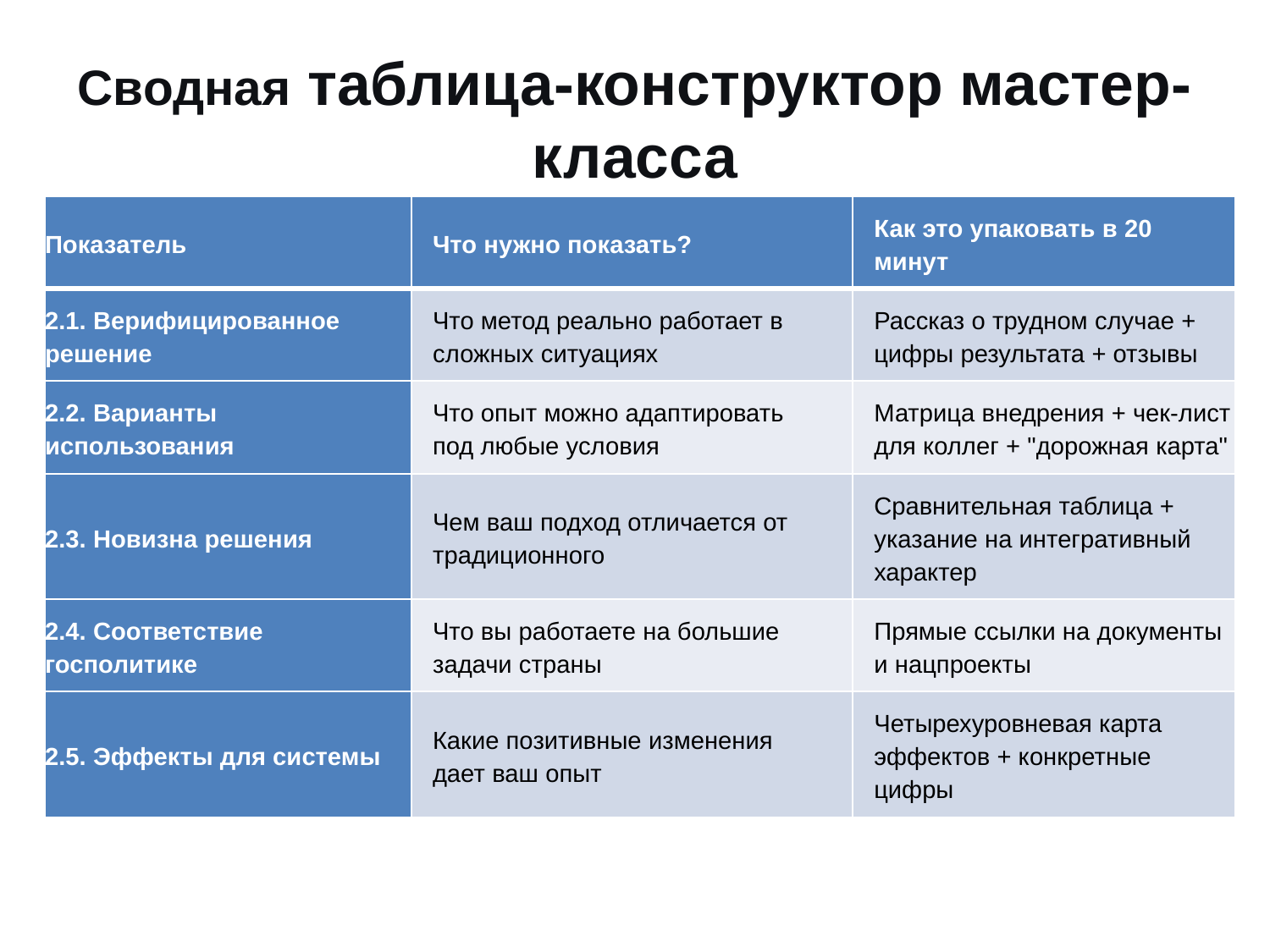

# Сводная таблица-конструктор мастер-класса
| Показатель | Что нужно показать? | Как это упаковать в 20 минут |
| --- | --- | --- |
| 2.1. Верифицированное решение | Что метод реально работает в сложных ситуациях | Рассказ о трудном случае + цифры результата + отзывы |
| 2.2. Варианты использования | Что опыт можно адаптировать под любые условия | Матрица внедрения + чек-лист для коллег + "дорожная карта" |
| 2.3. Новизна решения | Чем ваш подход отличается от традиционного | Сравнительная таблица + указание на интегративный характер |
| 2.4. Соответствие госполитике | Что вы работаете на большие задачи страны | Прямые ссылки на документы и нацпроекты |
| 2.5. Эффекты для системы | Какие позитивные изменения дает ваш опыт | Четырехуровневая карта эффектов + конкретные цифры |